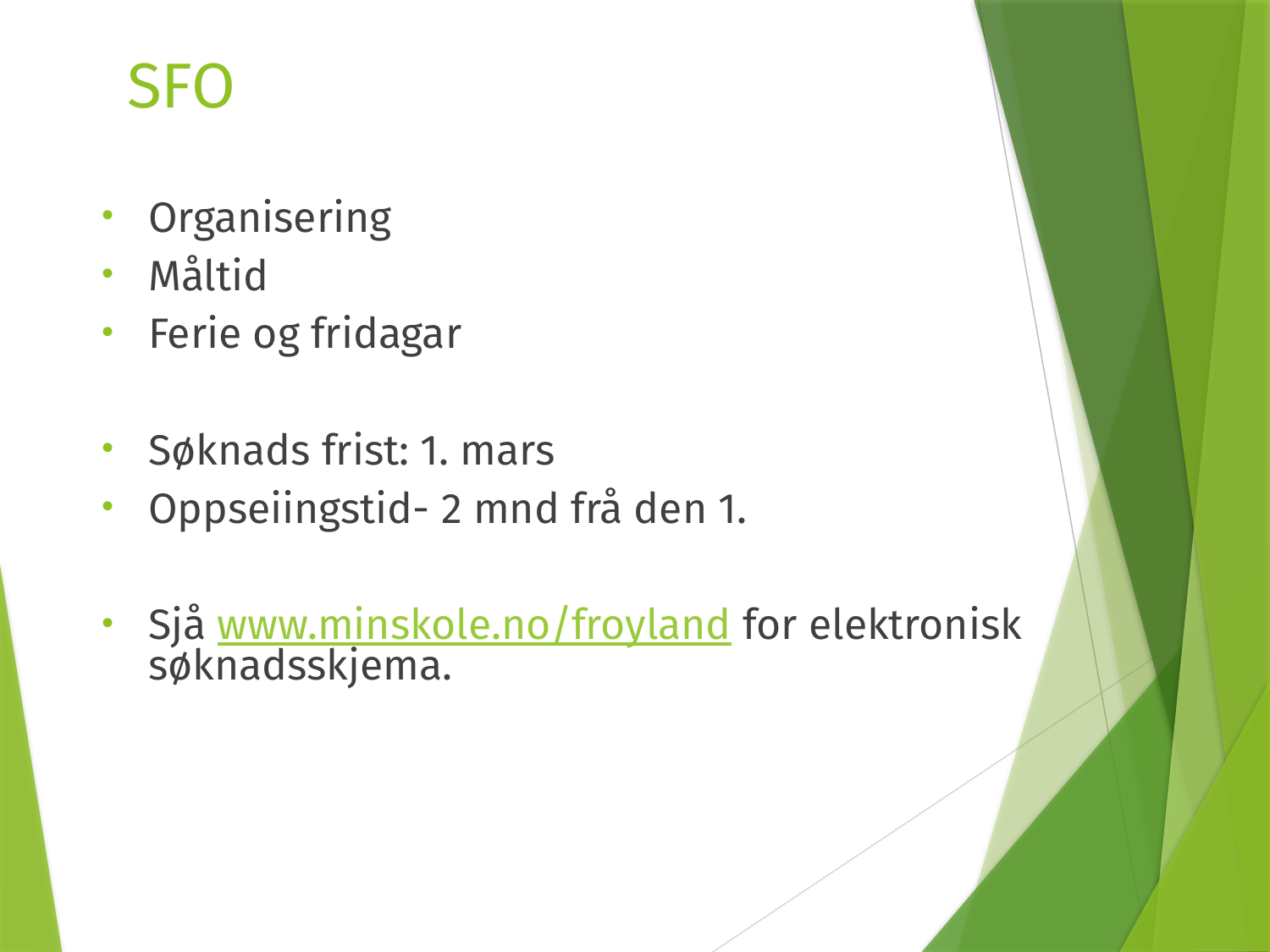

# SFO

Organisering
Måltid
Ferie og fridagar

Søknads frist: 1. mars
Oppseiingstid- 2 mnd frå den 1.

Sjå www.minskole.no/froyland for elektronisk søknadsskjema.